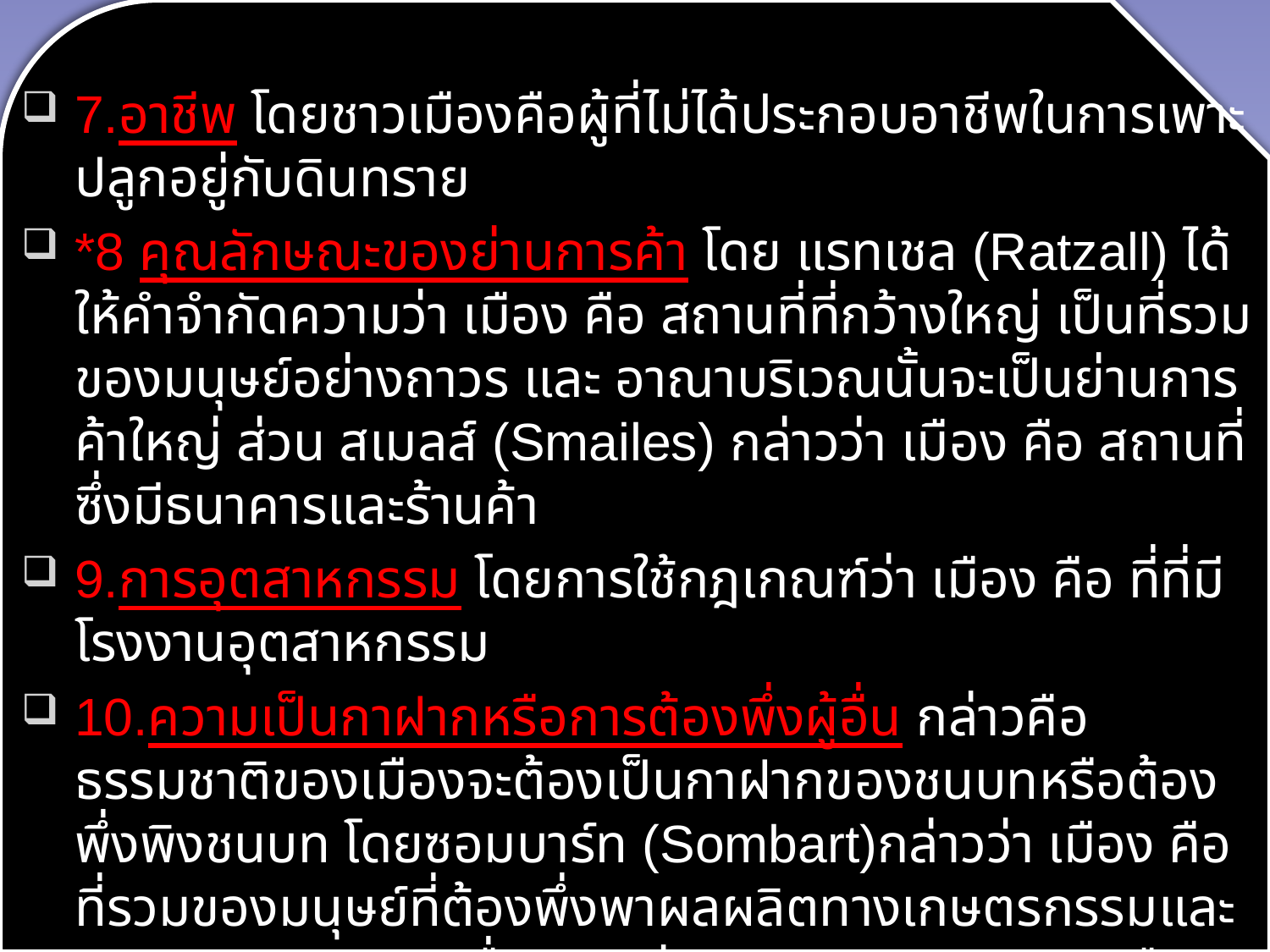

7.อาชีพ โดยชาวเมืองคือผู้ที่ไม่ได้ประกอบอาชีพในการเพาะปลูกอยู่กับดินทราย
*8 คุณลักษณะของย่านการค้า โดย แรทเชล (Ratzall) ได้ให้คำจำกัดความว่า เมือง คือ สถานที่ที่กว้างใหญ่ เป็นที่รวมของมนุษย์อย่างถาวร และ อาณาบริเวณนั้นจะเป็นย่านการค้าใหญ่ ส่วน สเมลส์ (Smailes) กล่าวว่า เมือง คือ สถานที่ซึ่งมีธนาคารและร้านค้า
9.การอุตสาหกรรม โดยการใช้กฎเกณฑ์ว่า เมือง คือ ที่ที่มีโรงงานอุตสาหกรรม
10.ความเป็นกาฝากหรือการต้องพึ่งผู้อื่น กล่าวคือ ธรรมชาติของเมืองจะต้องเป็นกาฝากของชนบทหรือต้องพึ่งพิงชนบท โดยซอมบาร์ท (Sombart)กล่าวว่า เมือง คือ ที่รวมของมนุษย์ที่ต้องพึ่งพาผลผลิตทางเกษตรกรรมและแรงงานจากชนบทเพื่อการอยู่รอดของตนเอง ชนบทคือชีวิต ส่วนเมืองนั้นคือกาฝาก แต่เมืองก็ให้ความคุ้มครองทางด้านการทหารแก่ชนบท